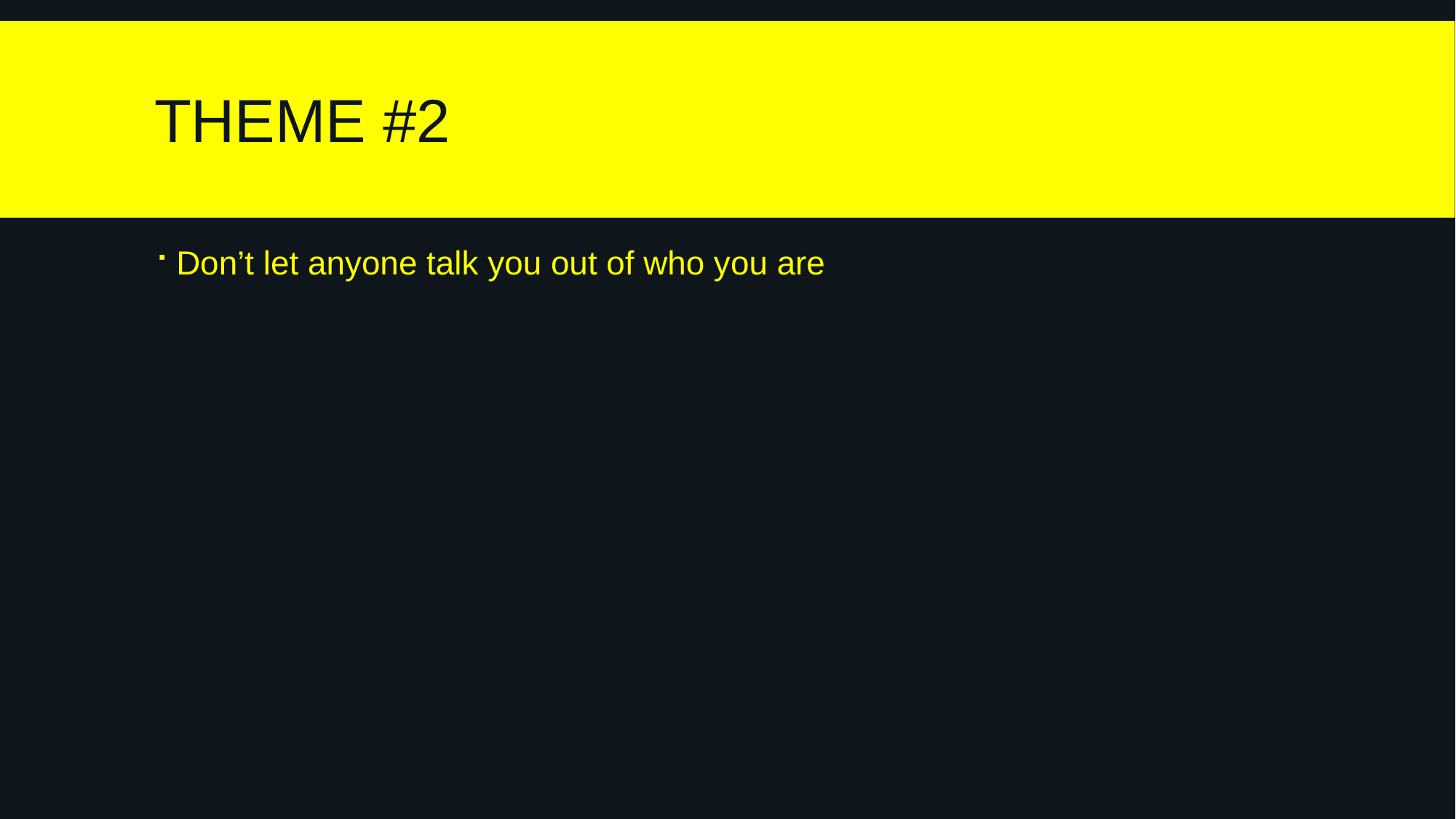

# Theme #2
Don’t let anyone talk you out of who you are